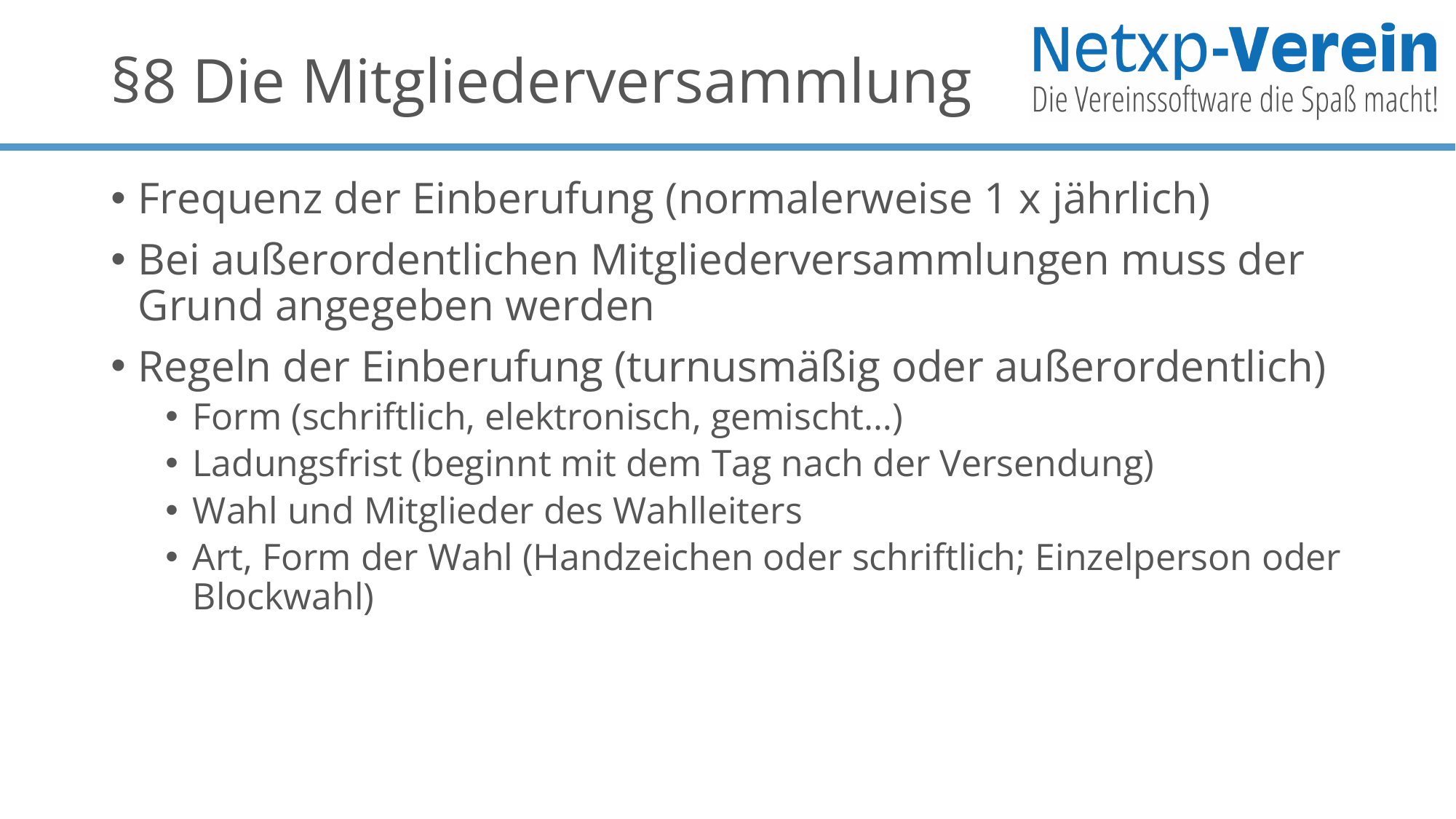

# §8 Die Mitgliederversammlung
Frequenz der Einberufung (normalerweise 1 x jährlich)
Bei außerordentlichen Mitgliederversammlungen muss der Grund angegeben werden
Regeln der Einberufung (turnusmäßig oder außerordentlich)
Form (schriftlich, elektronisch, gemischt…)
Ladungsfrist (beginnt mit dem Tag nach der Versendung)
Wahl und Mitglieder des Wahlleiters
Art, Form der Wahl (Handzeichen oder schriftlich; Einzelperson oder Blockwahl)